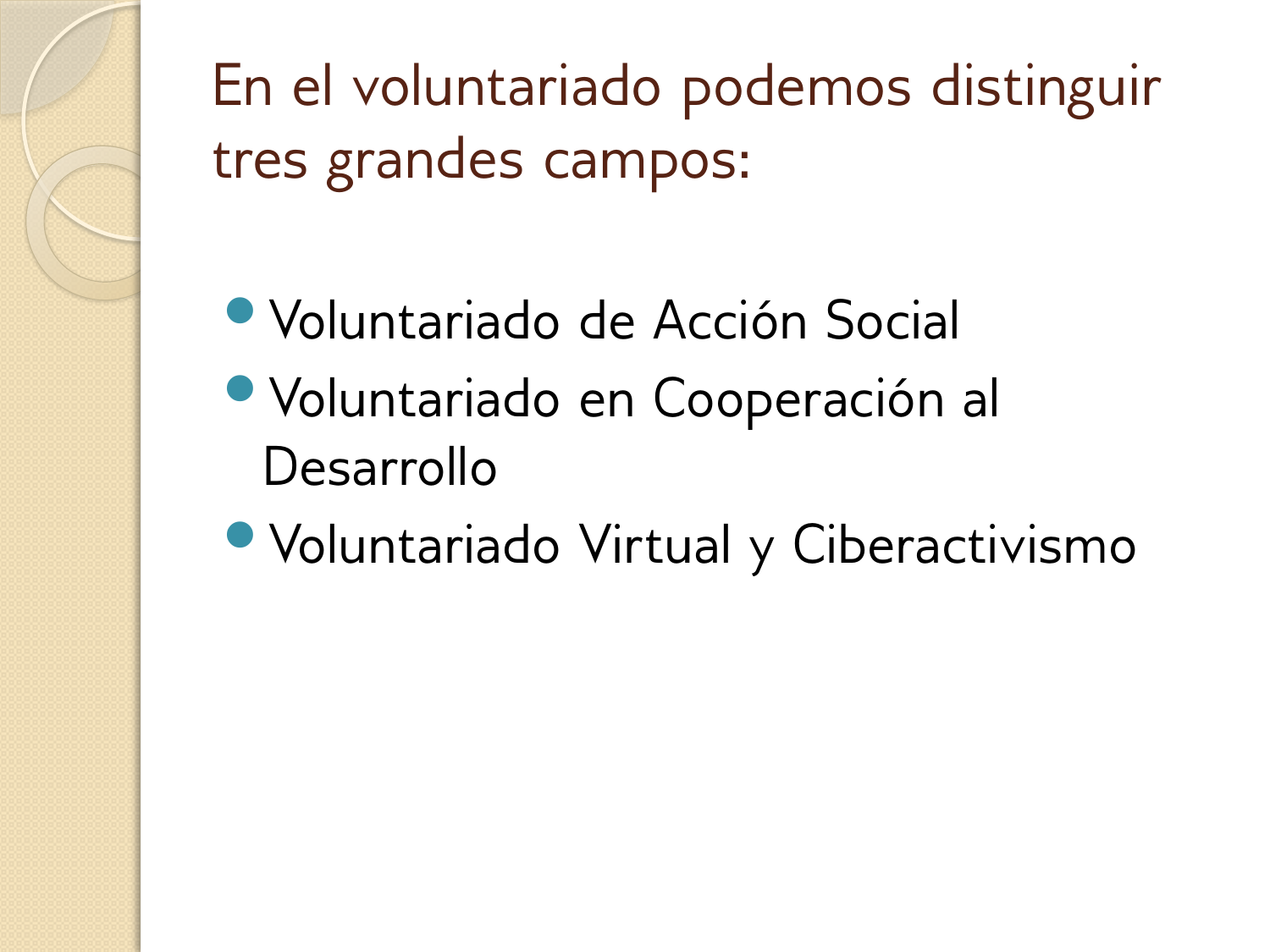

# En el voluntariado podemos distinguir tres grandes campos:
Voluntariado de Acción Social
Voluntariado en Cooperación al Desarrollo
Voluntariado Virtual y Ciberactivismo